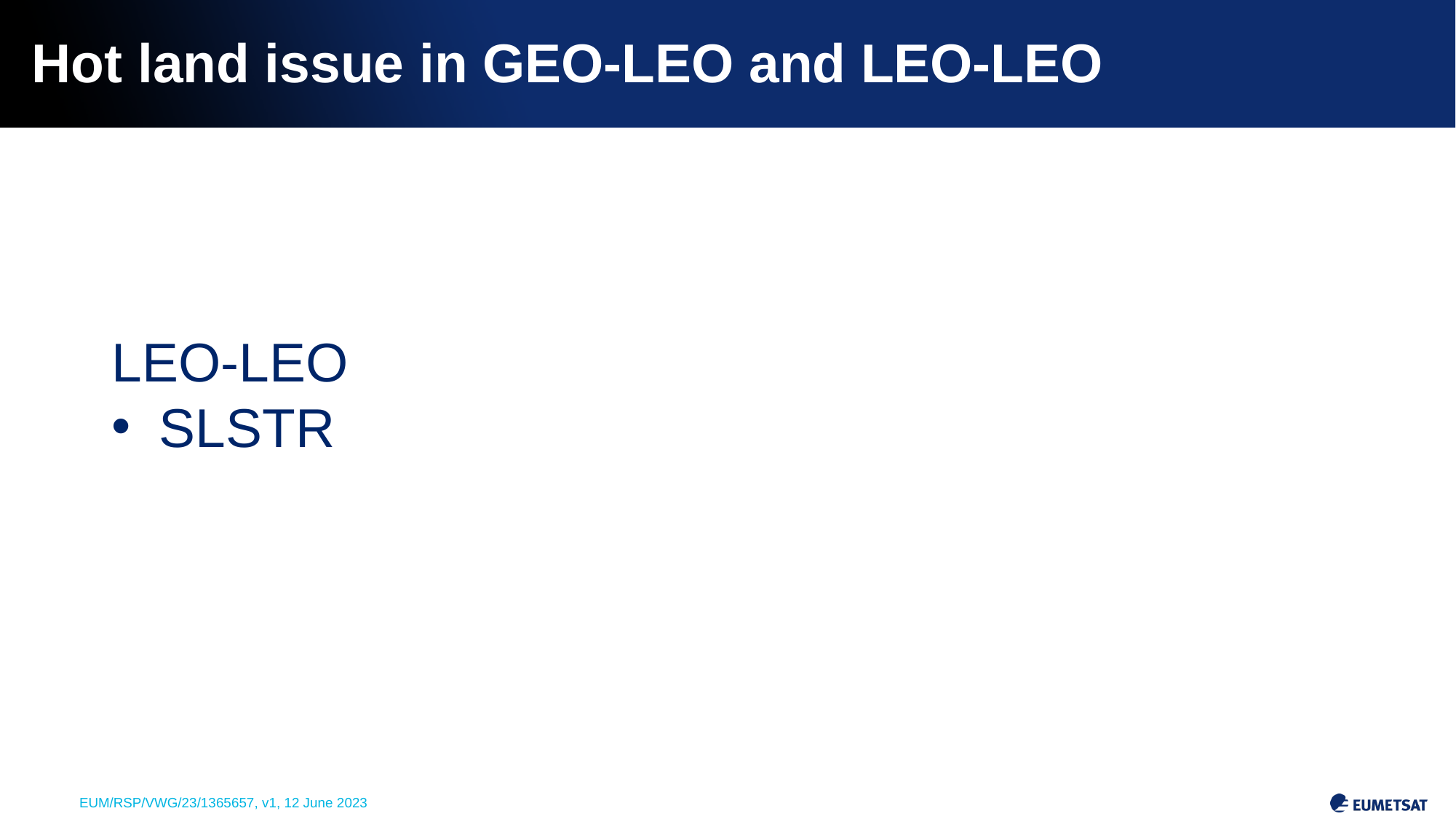

# Hot land issue in GEO-LEO and LEO-LEO

LEO-LEO
SLSTR